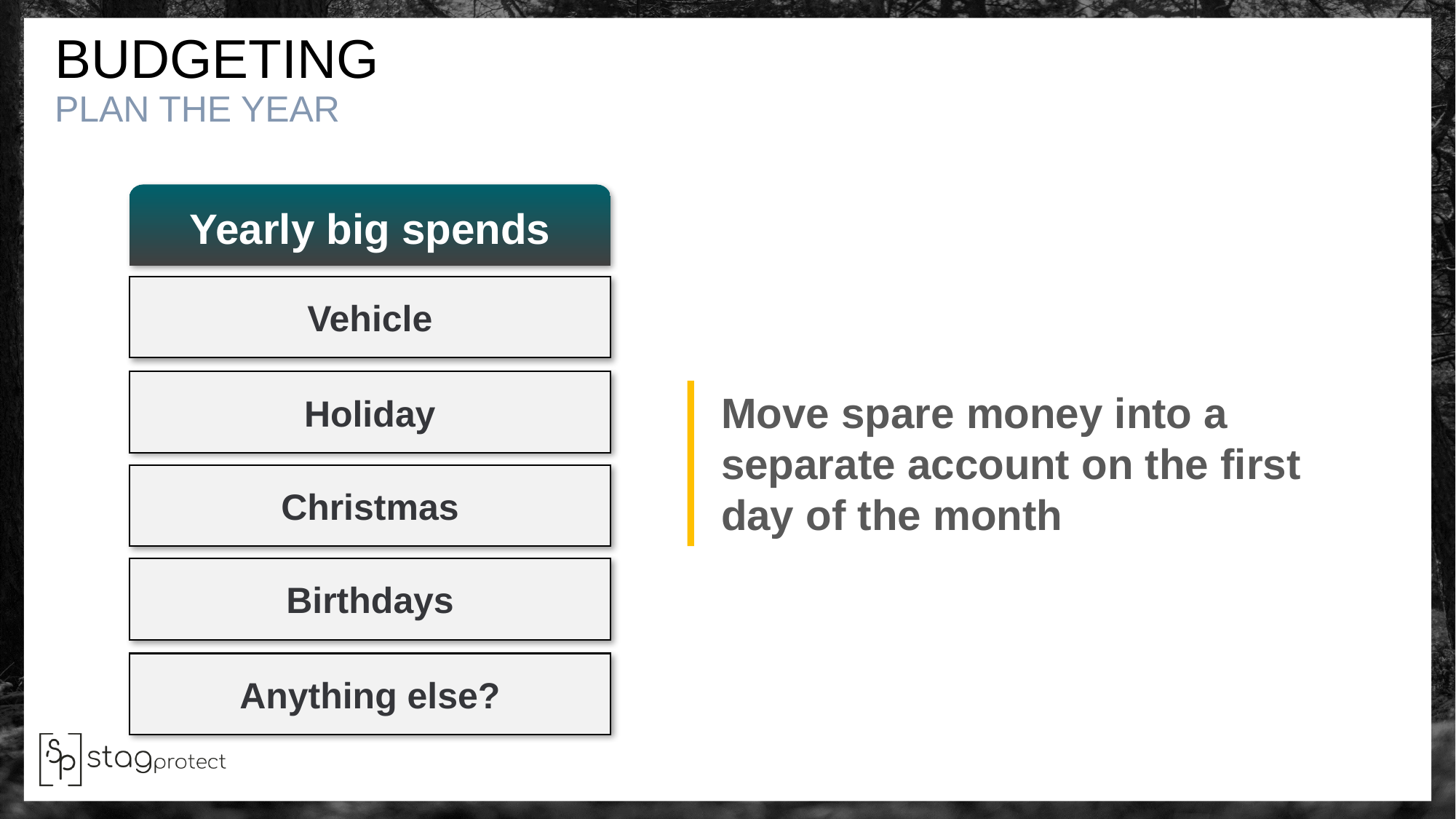

BUDGETING
PLAN THE YEAR
Yearly big spends
Vehicle
Holiday

Move spare money into a separate account on the first day of the month
Christmas
Birthdays
Anything else?